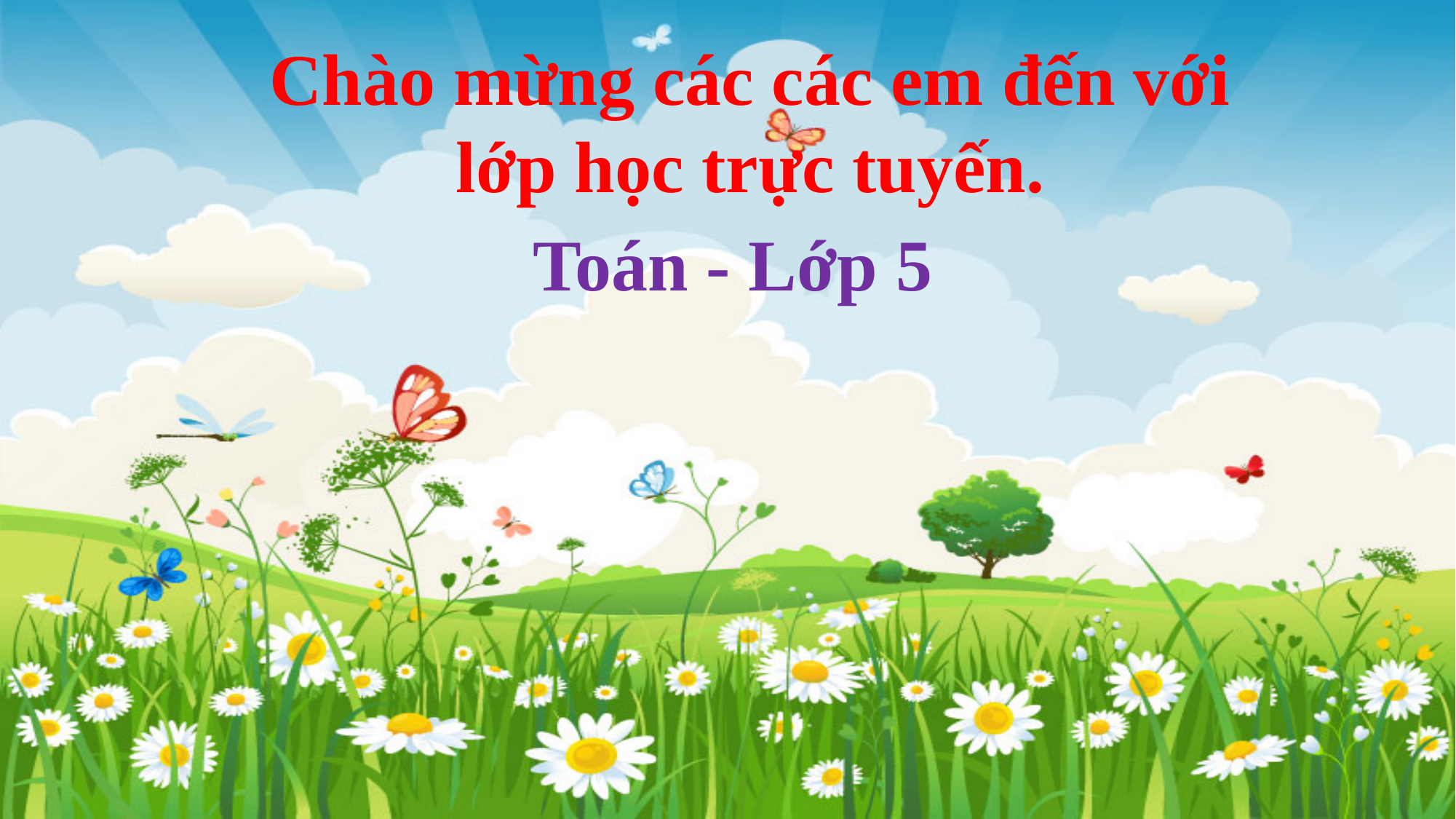

Chào mừng các các em đến với lớp học trực tuyến.

Toán - Lớp 5